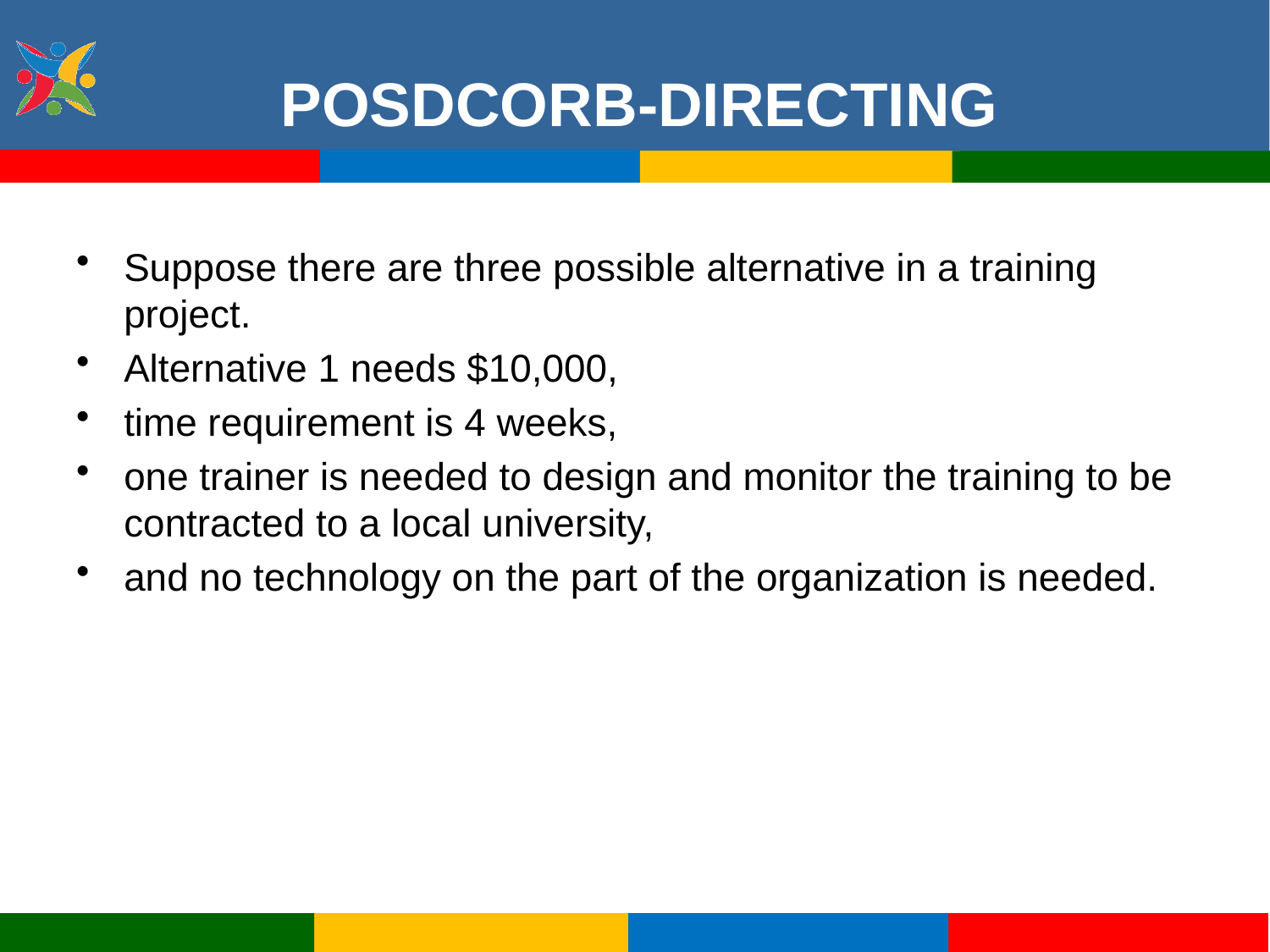

POSDCORB-DIRECTING
Suppose there are three possible alternative in a training project.
Alternative 1 needs $10,000,
time requirement is 4 weeks,
one trainer is needed to design and monitor the training to be contracted to a local university,
and no technology on the part of the organization is needed.